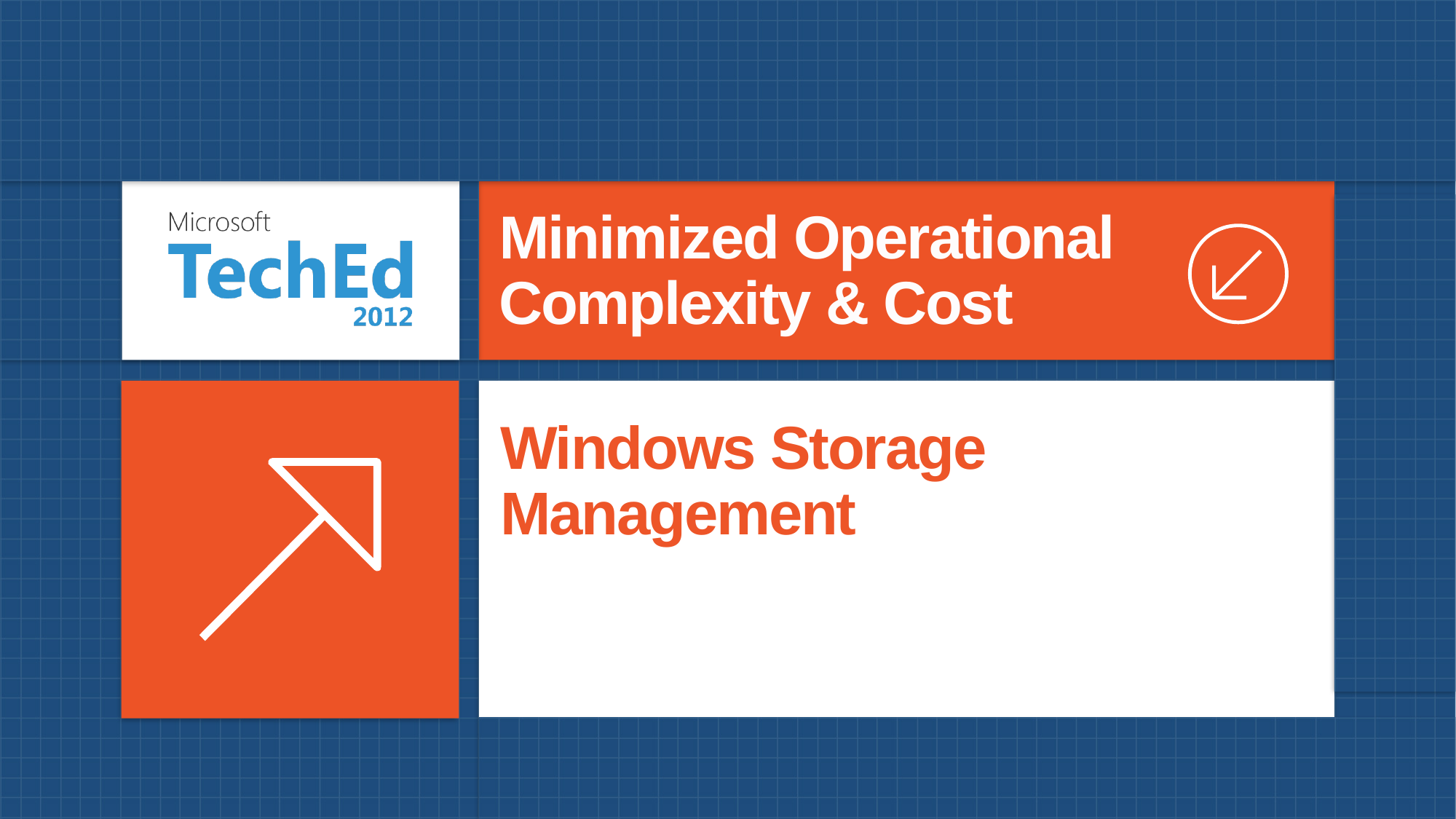

Minimized Operational Complexity & Cost
# Windows Storage Management